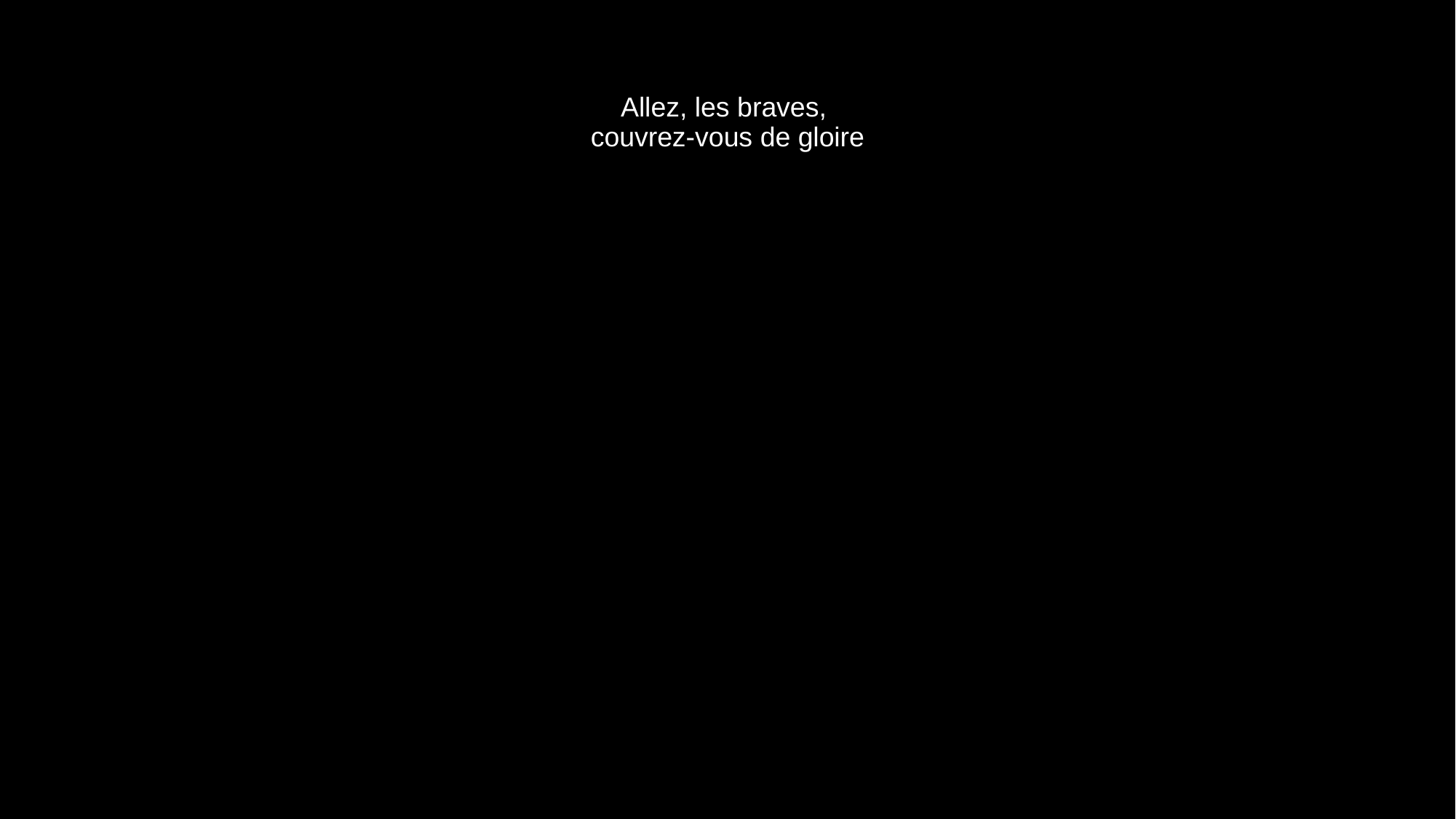

# Allez, les braves, couvrez-vous de gloire